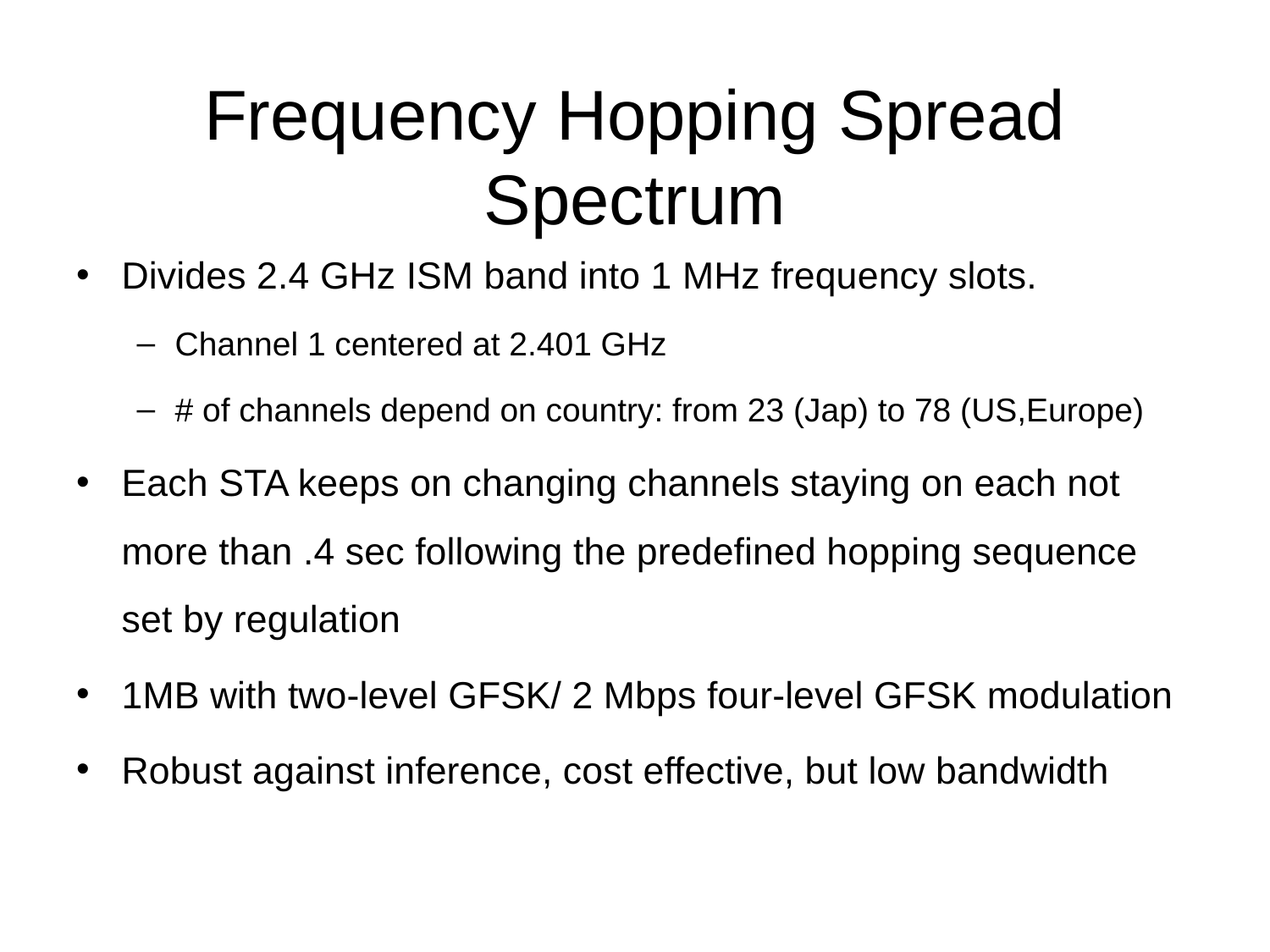

# Frequency Hopping Spread Spectrum
Divides 2.4 GHz ISM band into 1 MHz frequency slots.
Channel 1 centered at 2.401 GHz
# of channels depend on country: from 23 (Jap) to 78 (US,Europe)
Each STA keeps on changing channels staying on each not more than .4 sec following the predefined hopping sequence set by regulation
1MB with two-level GFSK/ 2 Mbps four-level GFSK modulation
Robust against inference, cost effective, but low bandwidth